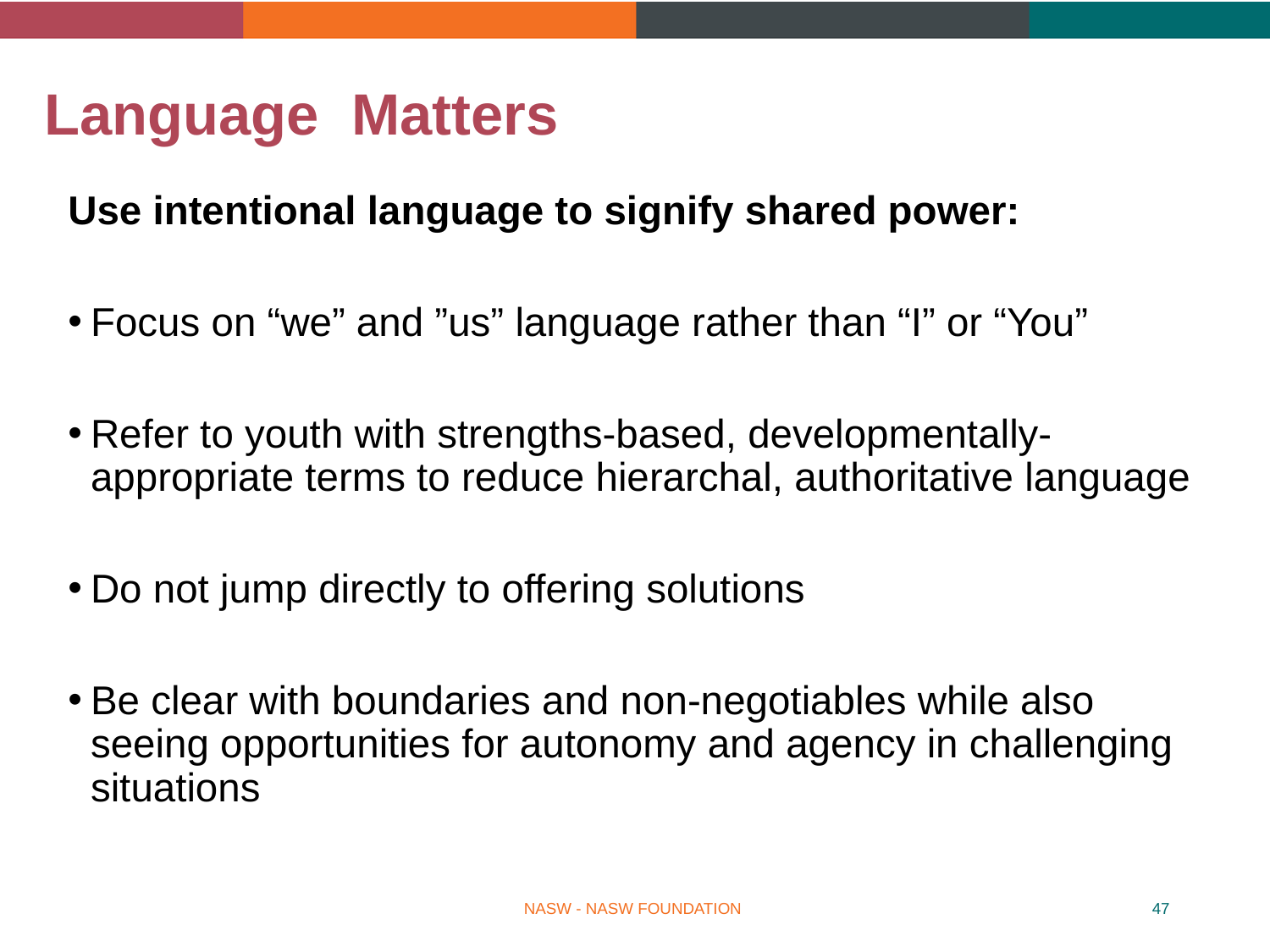

# Language  Matters
Use intentional language to signify shared power:

Focus on “we” and ”us” language rather than “I” or “You”

Refer to youth with strengths-based, developmentally-appropriate terms to reduce hierarchal, authoritative language

Do not jump directly to offering solutions

Be clear with boundaries and non-negotiables while also seeing opportunities for autonomy and agency in challenging situations
NASW - NASW FOUNDATION
47